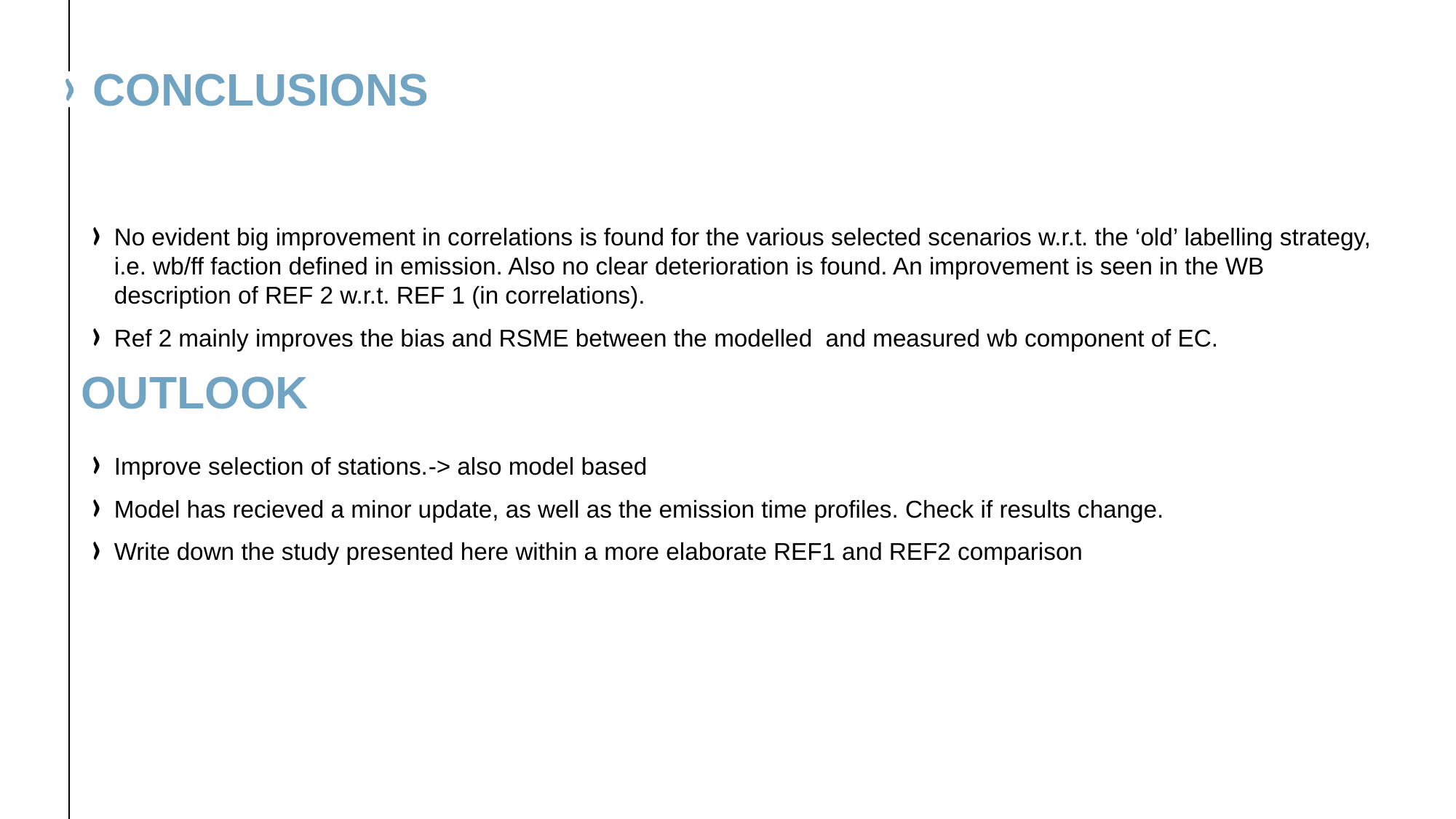

# CONCLUSIONS
No evident big improvement in correlations is found for the various selected scenarios w.r.t. the ‘old’ labelling strategy, i.e. wb/ff faction defined in emission. Also no clear deterioration is found. An improvement is seen in the WB description of REF 2 w.r.t. REF 1 (in correlations).
Ref 2 mainly improves the bias and RSME between the modelled  and measured wb component of EC.

Improve selection of stations.-> also model based
Model has recieved a minor update, as well as the emission time profiles. Check if results change.
Write down the study presented here within a more elaborate REF1 and REF2 comparison

OUTLOOK